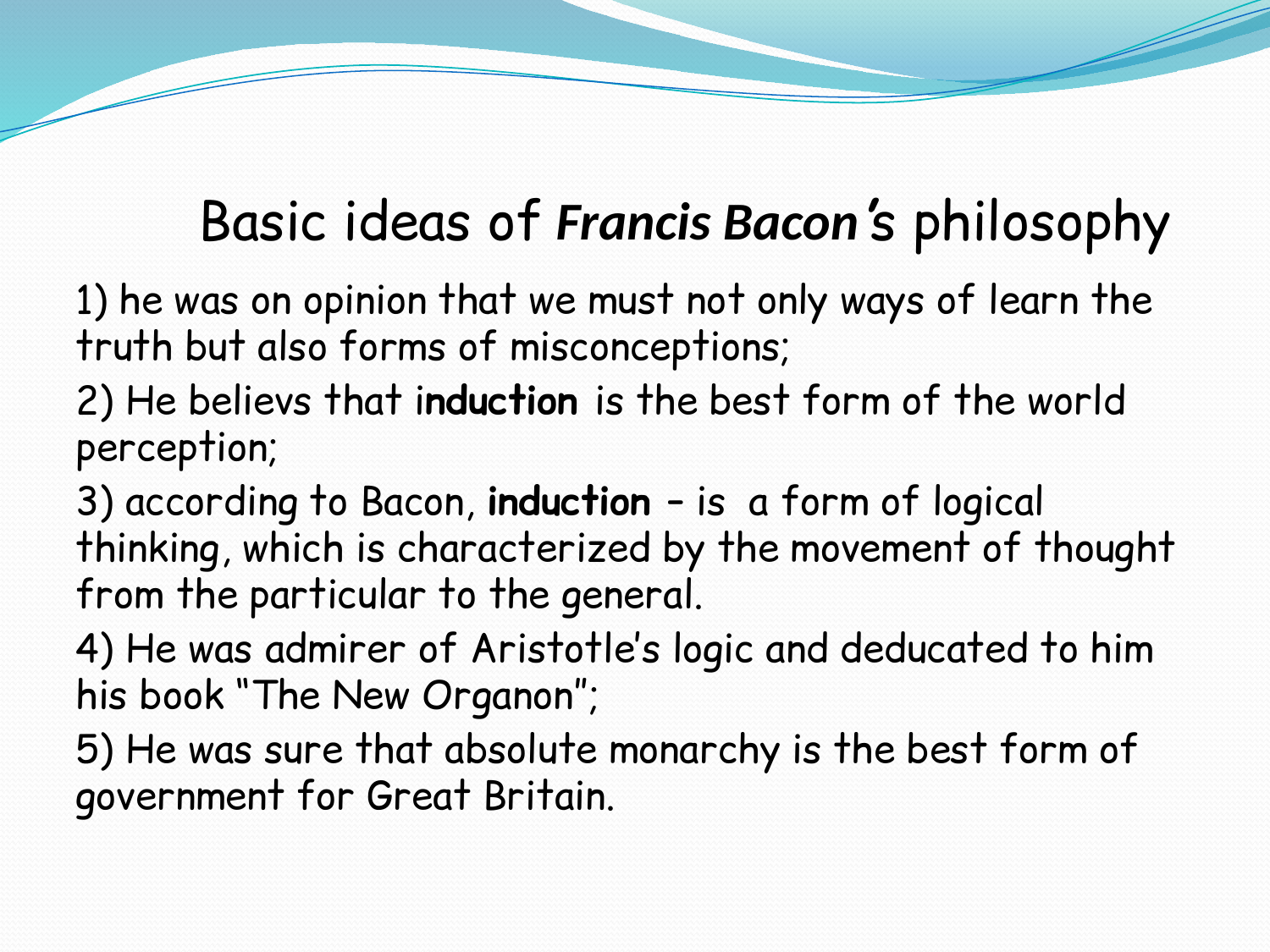

# Basic ideas of Francis Bacon’s philosophy
1) he was on opinion that we must not only ways of learn the truth but also forms of misconceptions;
2) He believs that induction is the best form of the world perception;
3) according to Bacon, induction – is  a form of logical thinking, which is characterized by the movement of thought from the particular to the general.
4) He was admirer of Aristotle’s logic and deducated to him his book “The New Organon”;
5) He was sure that absolute monarchy is the best form of government for Great Britain.